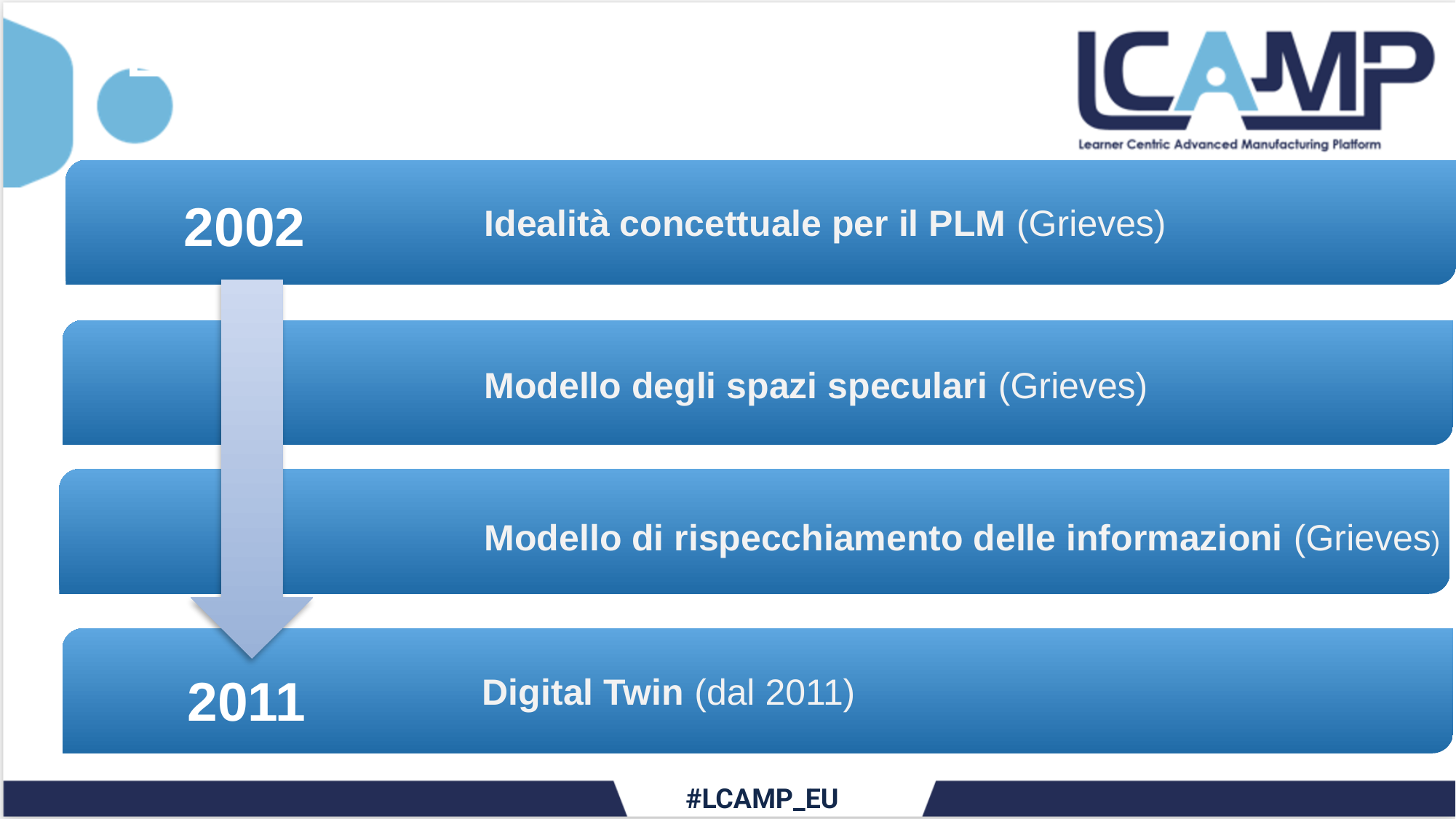

# L'EVOLUZIONE DEL CONCETTO

2002
Idealità concettuale per il PLM (Grieves)

Modello degli spazi speculari (Grieves)

Modello di rispecchiamento delle informazioni (Grieves)

2011
Digital Twin (dal 2011)
#LCAMP_EU